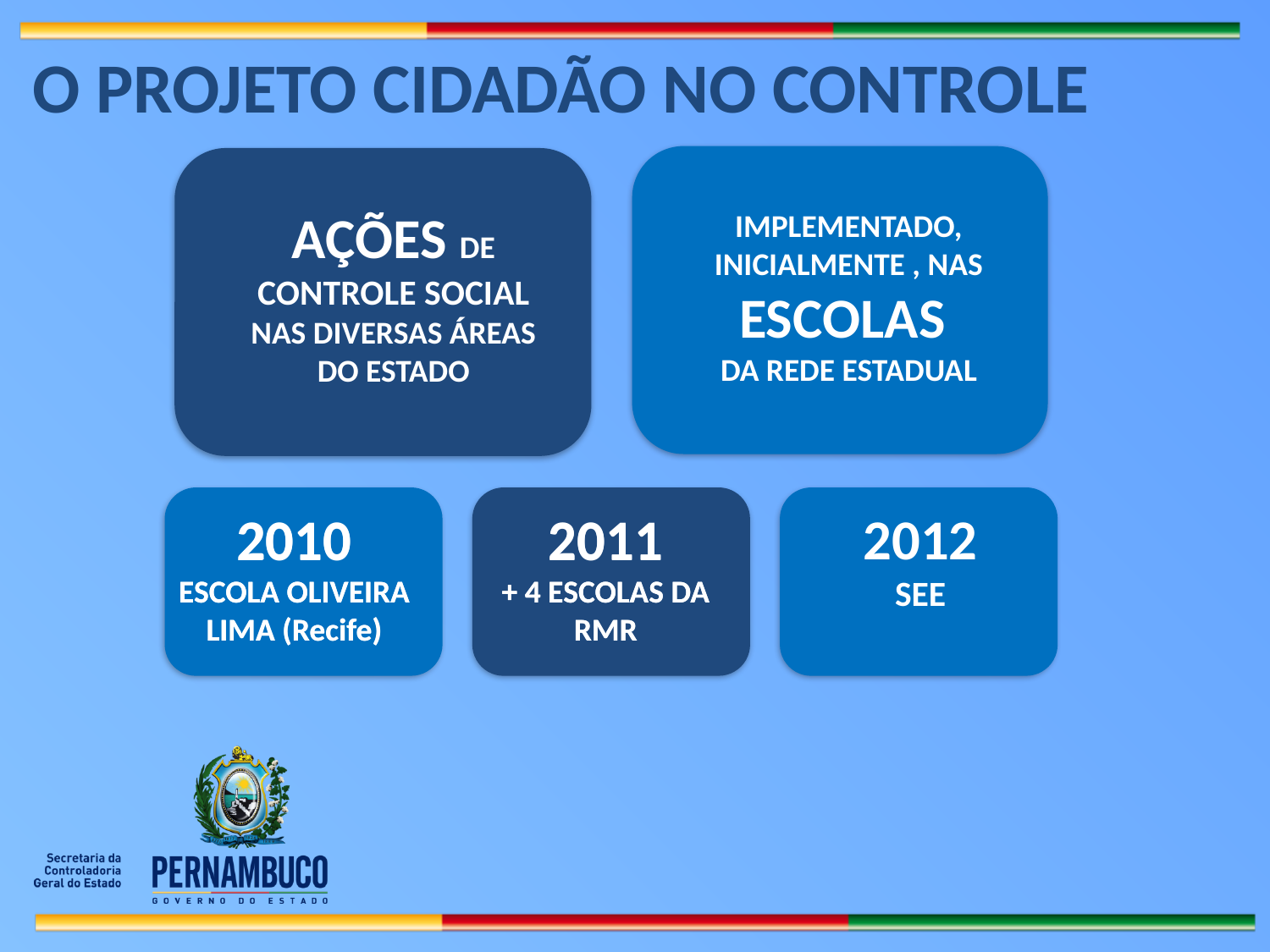

O PROJETO CIDADÃO NO CONTROLE

AÇÕES DE CONTROLE SOCIAL NAS DIVERSAS ÁREAS DO ESTADO
IMPLEMENTADO, INICIALMENTE , NAS ESCOLAS
DA REDE ESTADUAL

2010
ESCOLA OLIVEIRA LIMA (Recife)
2011
+ 4 ESCOLAS DA RMR
2012
SEE
2010
ESCOLA OLIVEIRA LIMA (Recife)
2011
+ 4 ESCOLAS DA RMR